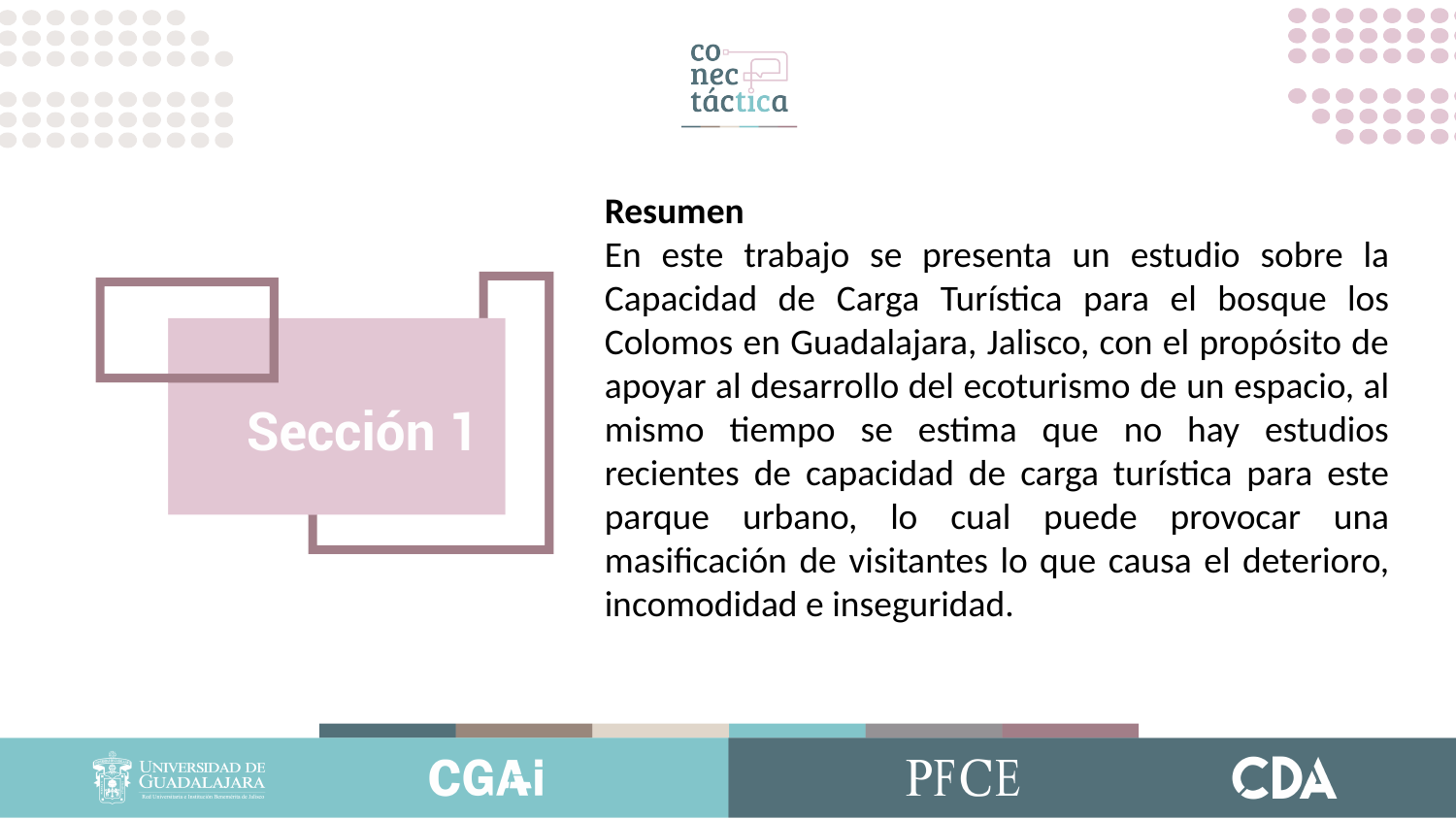

Resumen
En este trabajo se presenta un estudio sobre la Capacidad de Carga Turística para el bosque los Colomos en Guadalajara, Jalisco, con el propósito de apoyar al desarrollo del ecoturismo de un espacio, al mismo tiempo se estima que no hay estudios recientes de capacidad de carga turística para este parque urbano, lo cual puede provocar una masificación de visitantes lo que causa el deterioro, incomodidad e inseguridad.